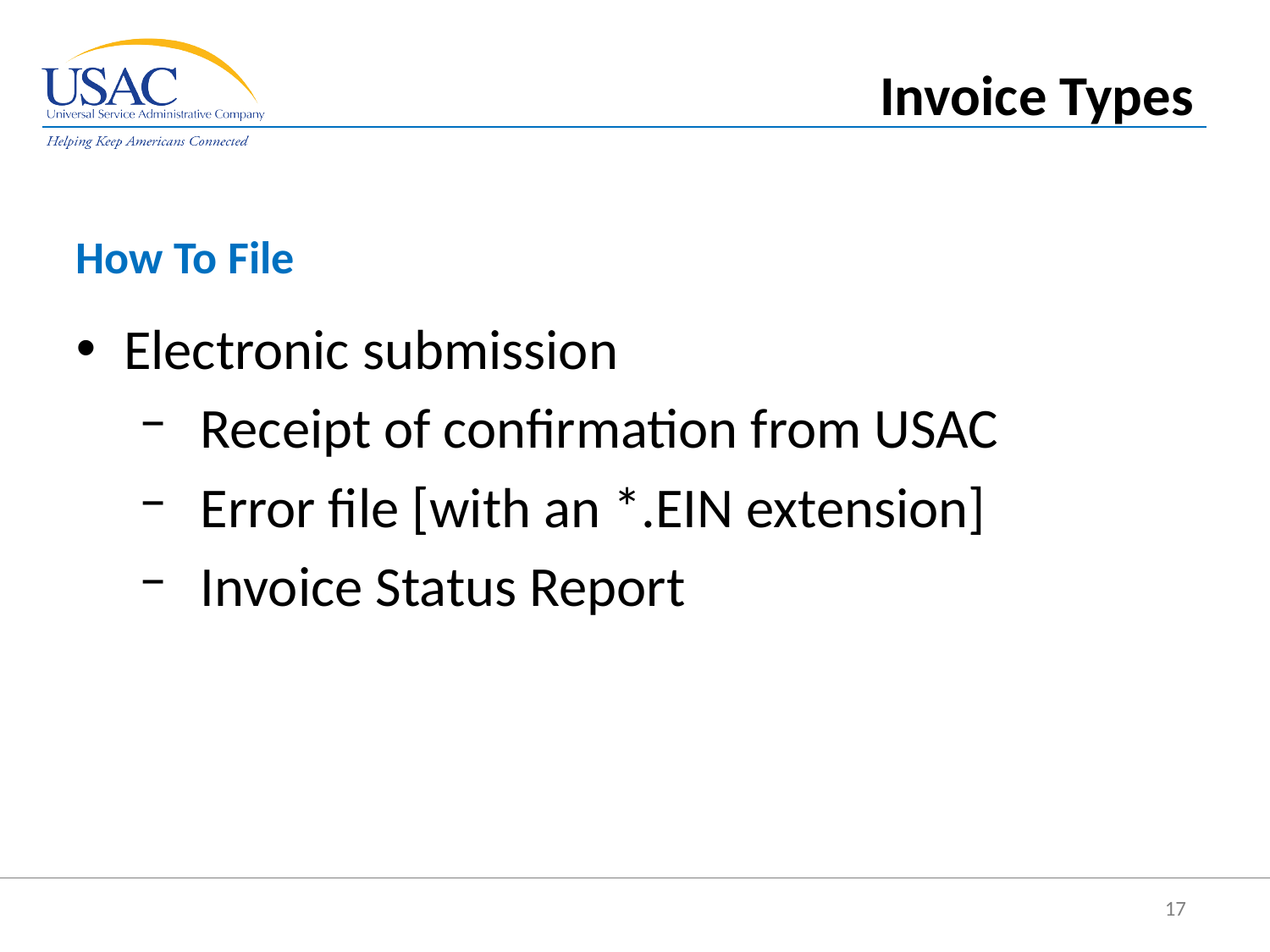

Invoice Types
How To File
Electronic submission
 Receipt of confirmation from USAC
 Error file [with an *.EIN extension]
 Invoice Status Report